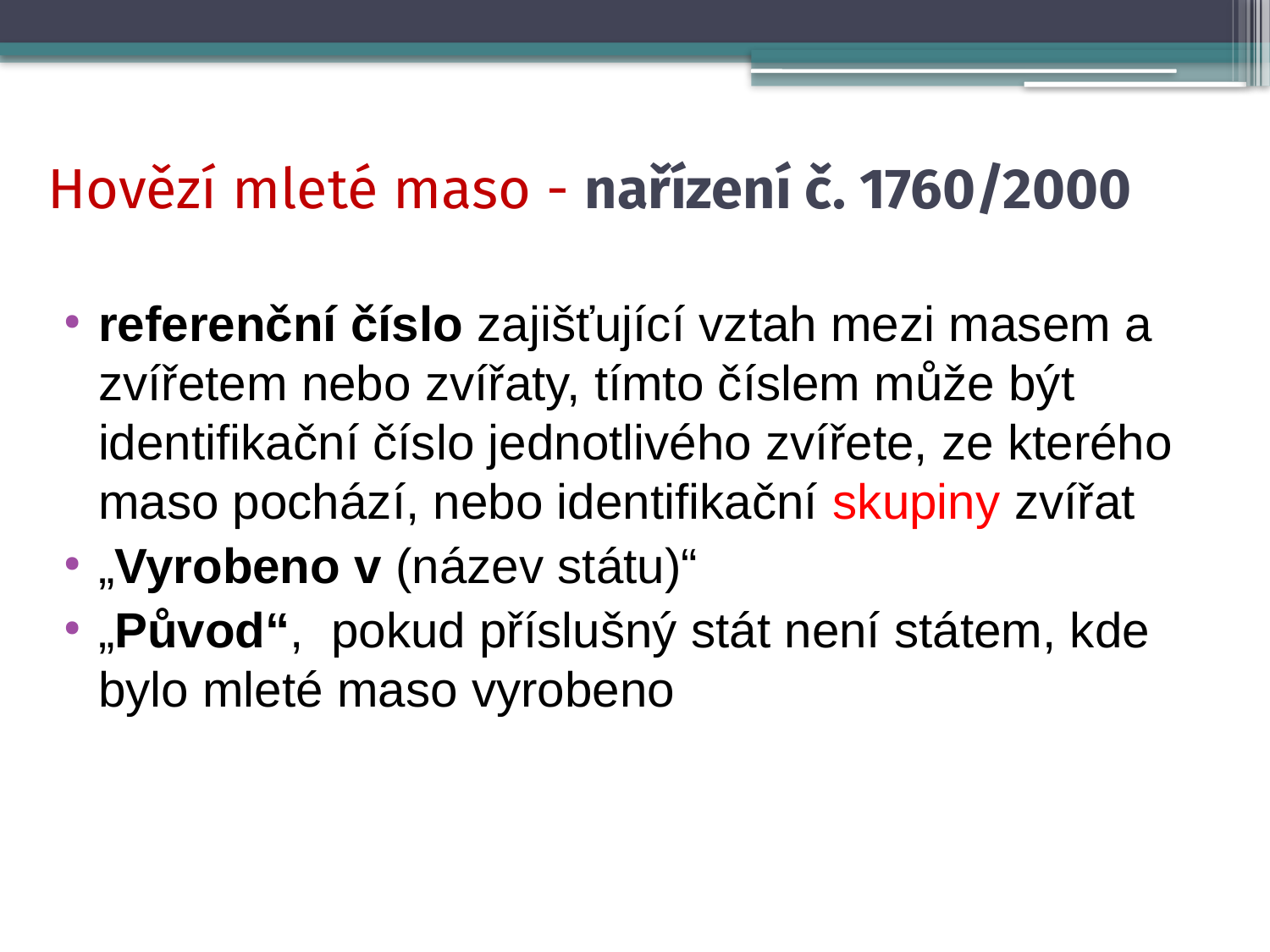

# Hovězí mleté maso - nařízení č. 1760/2000
referenční číslo zajišťující vztah mezi masem a zvířetem nebo zvířaty, tímto číslem může být identifikační číslo jednotlivého zvířete, ze kterého maso pochází, nebo identifikační skupiny zvířat
„Vyrobeno v (název státu)“
„Původ“,  pokud příslušný stát není státem, kde bylo mleté maso vyrobeno